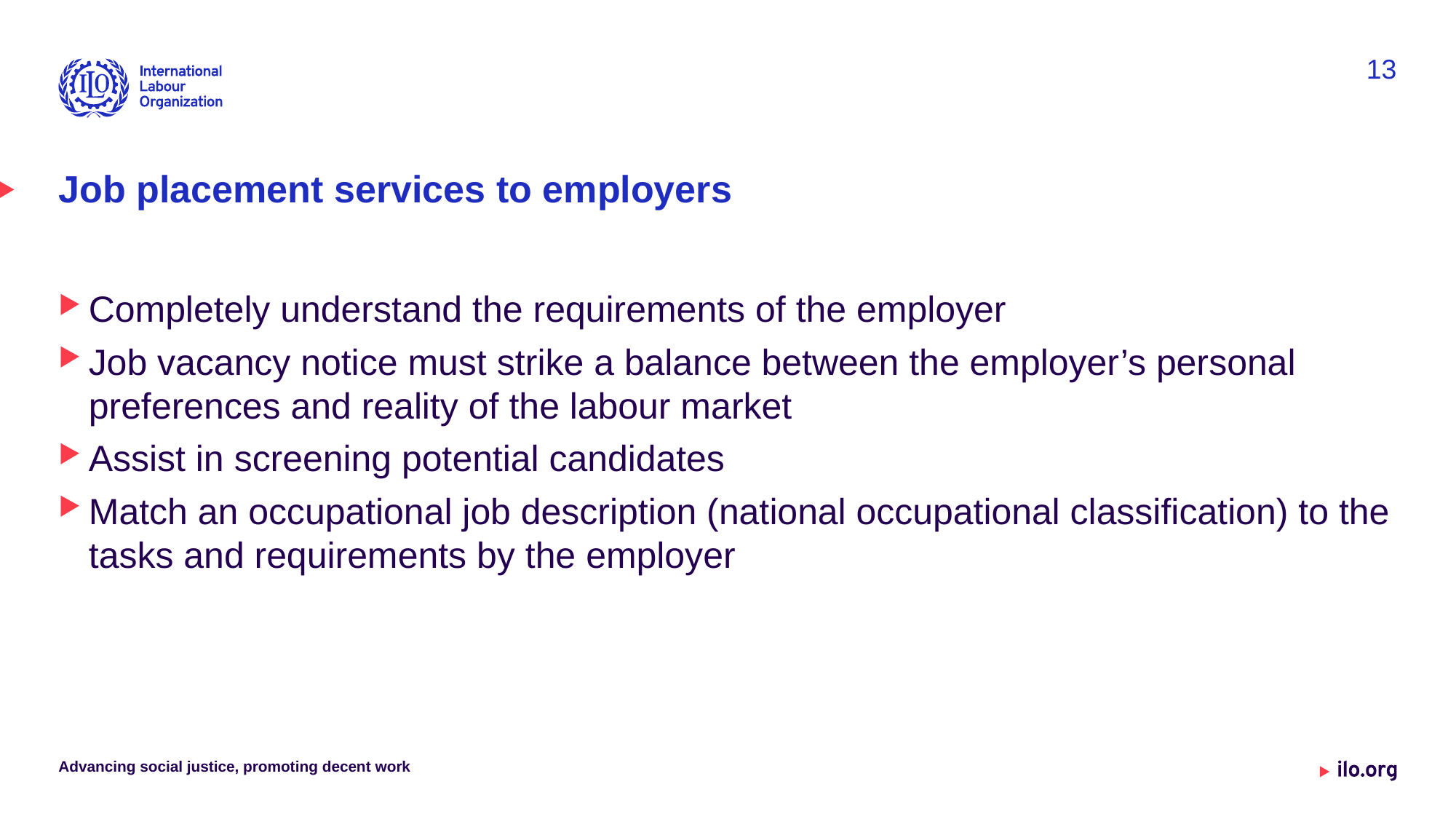

13
# Job placement services to employers
Completely understand the requirements of the employer
Job vacancy notice must strike a balance between the employer’s personal preferences and reality of the labour market
Assist in screening potential candidates
Match an occupational job description (national occupational classification) to the tasks and requirements by the employer

Advancing social justice, promoting decent work
Date: Monday / 01 / October / 2019